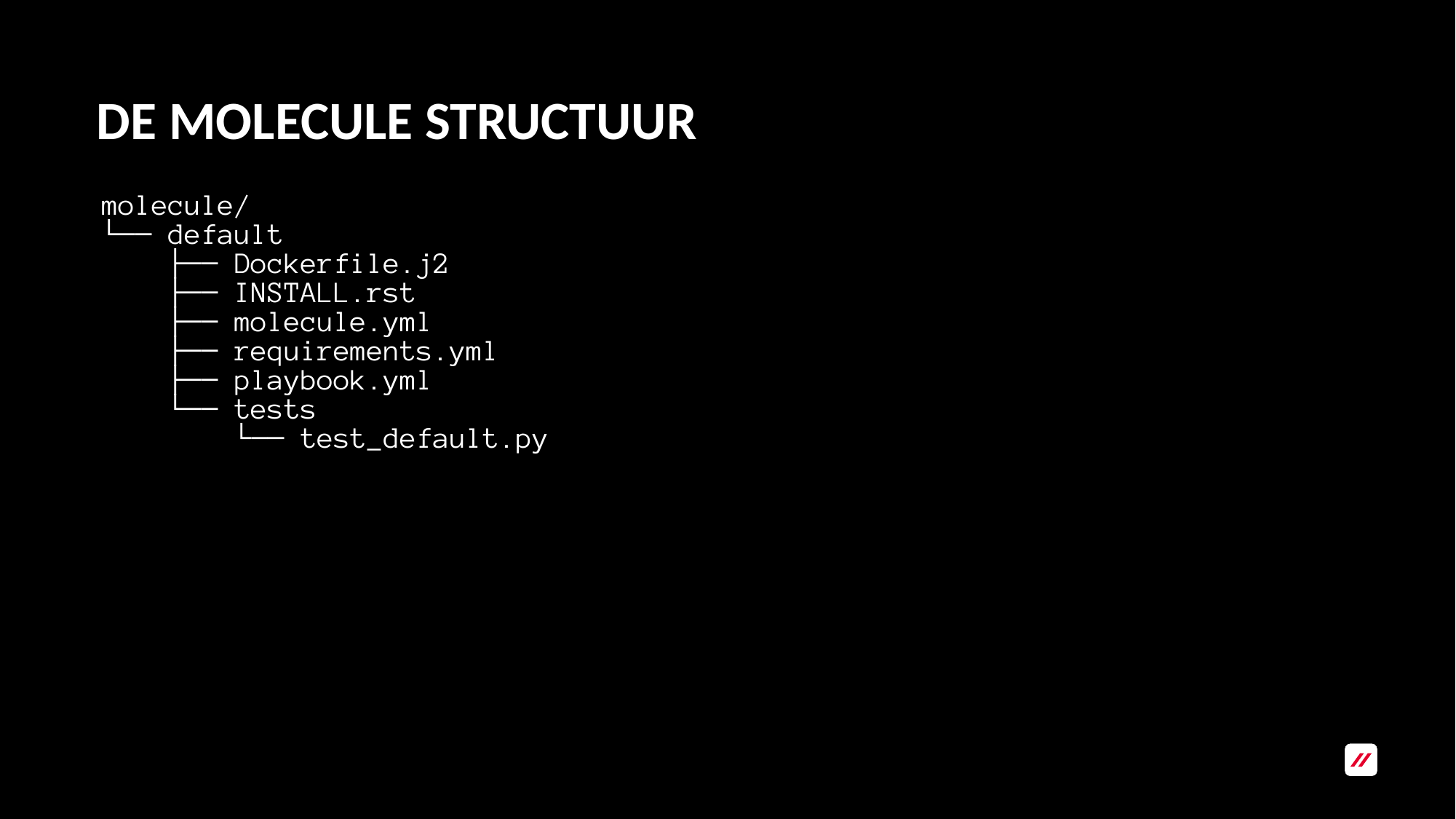

De molecule structuur

molecule/
└── default
    ├── Dockerfile.j2
    ├── INSTALL.rst
    ├── molecule.yml
    ├── requirements.yml
    ├── playbook.yml
    └── tests
        └── test_default.py